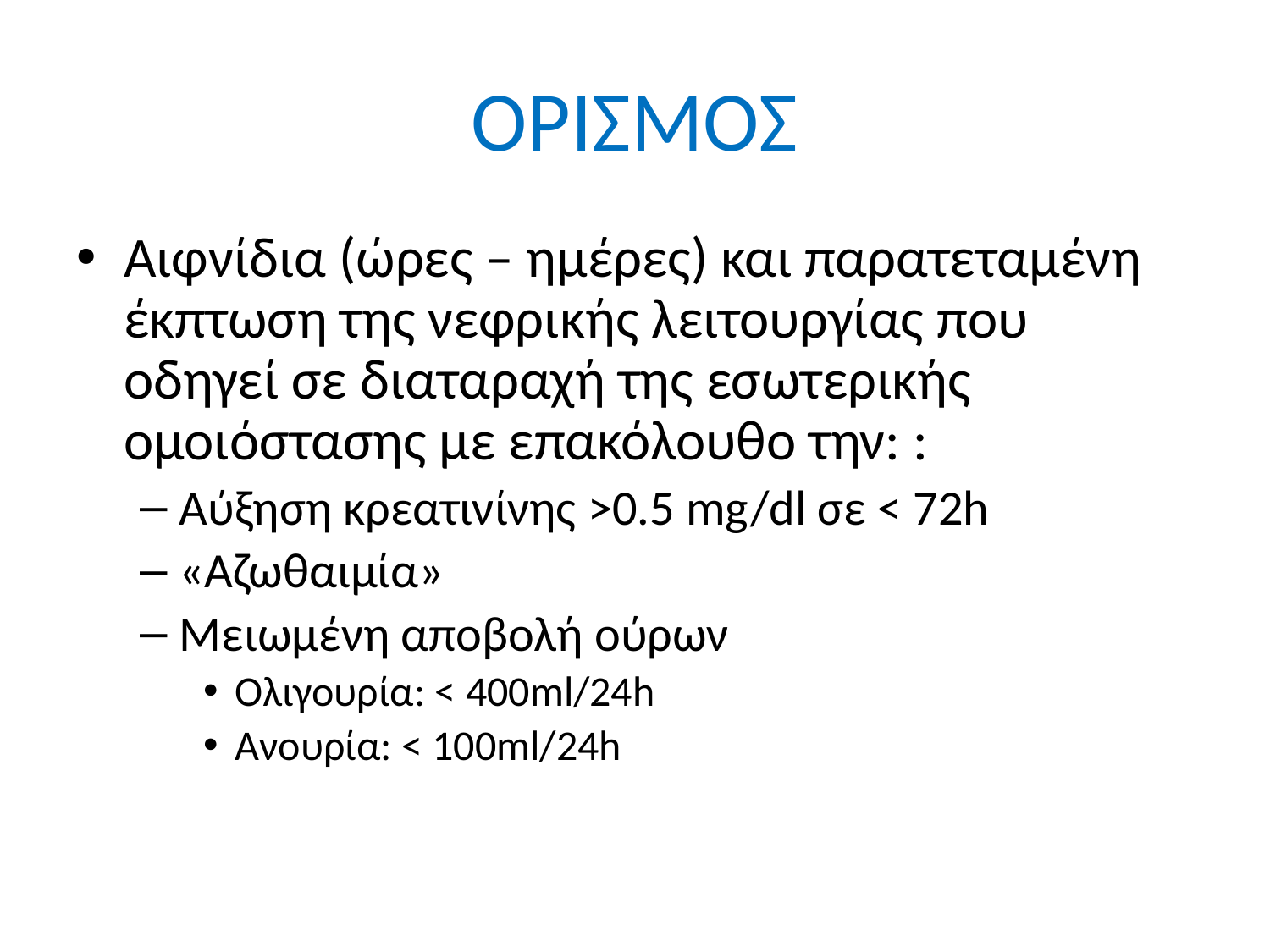

# ΟΡΙΣΜΟΣ
Αιφνίδια (ώρες – ημέρες) και παρατεταμένη έκπτωση της νεφρικής λειτουργίας που οδηγεί σε διαταραχή της εσωτερικής ομοιόστασης με επακόλουθο την: :
Αύξηση κρεατινίνης >0.5 mg/dl σε < 72h
«Αζωθαιμία»
Μειωμένη αποβολή ούρων
Ολιγουρία: < 400ml/24h
Ανουρία: < 100ml/24h